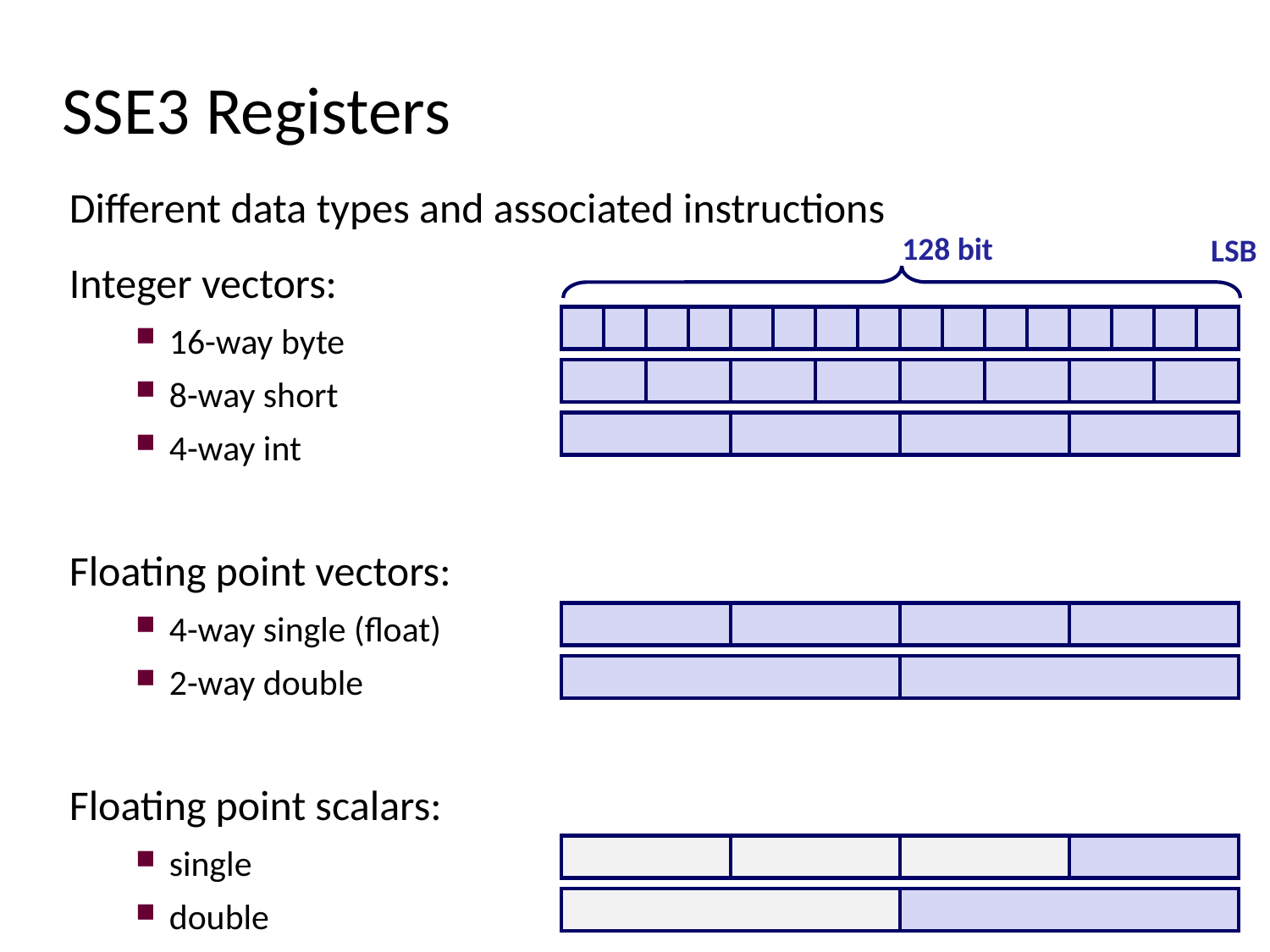

SSE3 Registers
Different data types and associated instructions
Integer vectors:
16-way byte
8-way short
4-way int

Floating point vectors:
4-way single (float)
2-way double

Floating point scalars:
single
double
128 bit
LSB